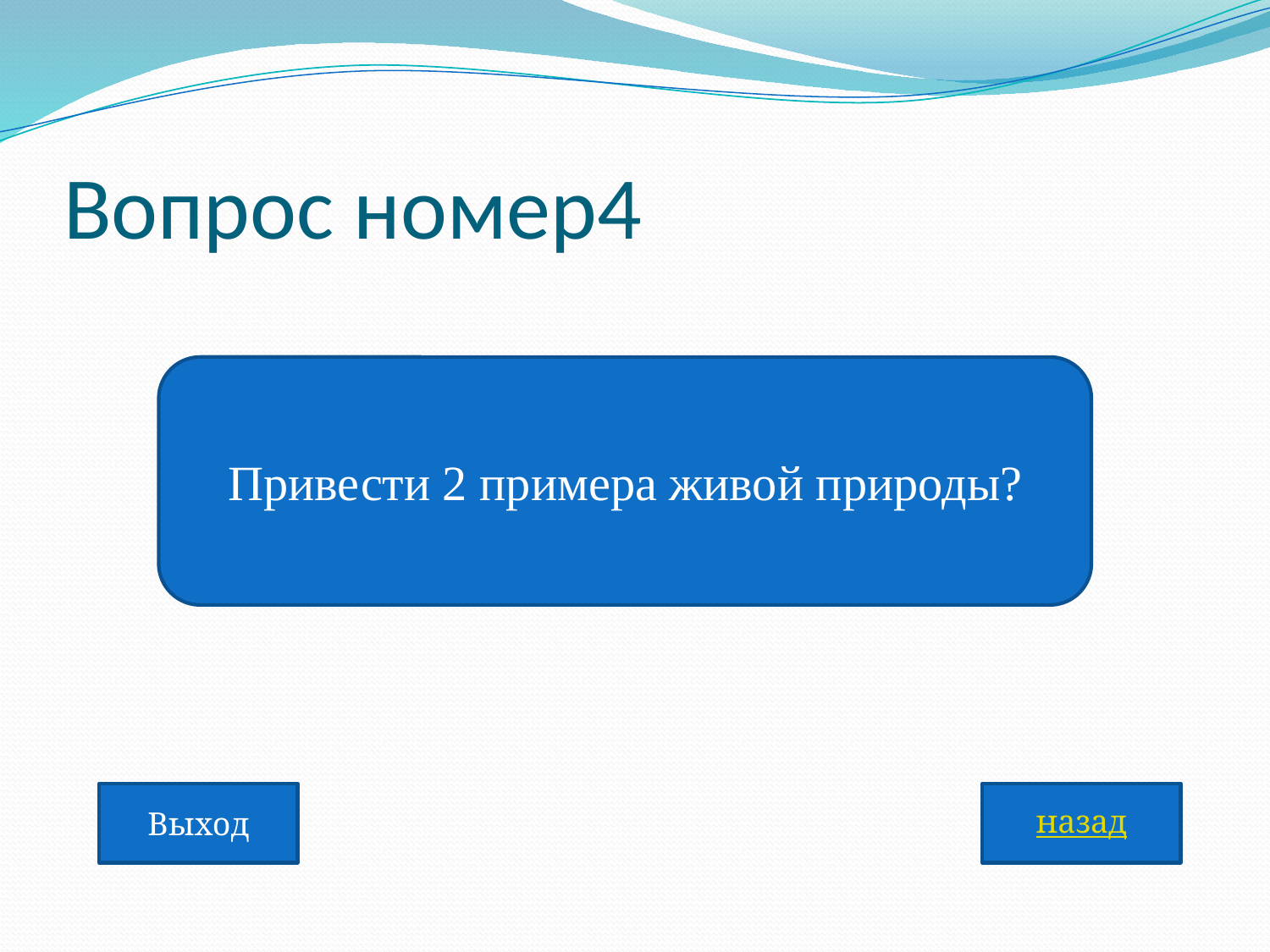

# Вопрос номер4

Привести 2 примера живой природы?
Выход
назад